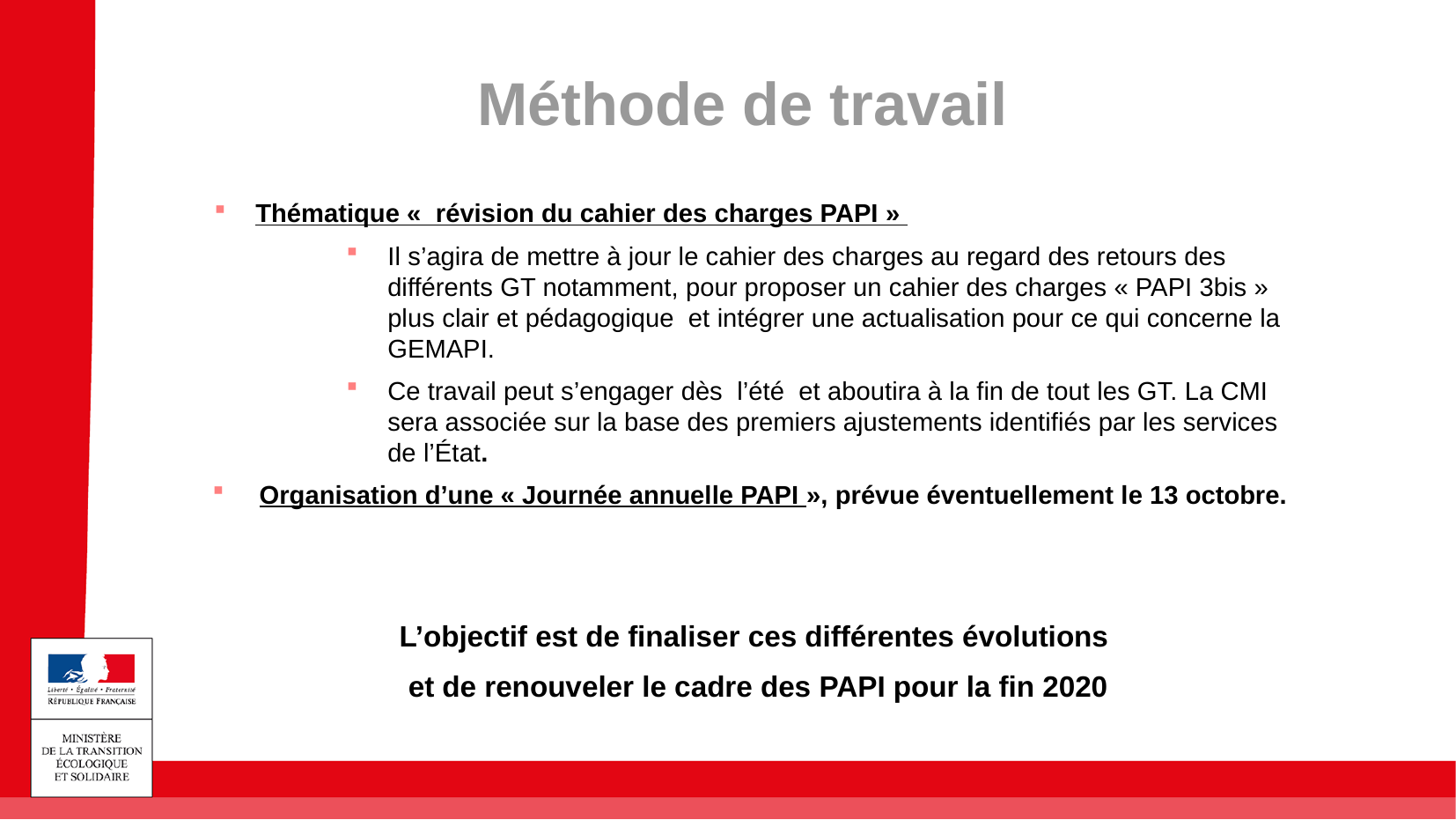

Méthode de travail
Thématique «  révision du cahier des charges PAPI »
Il s’agira de mettre à jour le cahier des charges au regard des retours des différents GT notamment, pour proposer un cahier des charges « PAPI 3bis » plus clair et pédagogique  et intégrer une actualisation pour ce qui concerne la GEMAPI.
Ce travail peut s’engager dès  l’été  et aboutira à la fin de tout les GT. La CMI sera associée sur la base des premiers ajustements identifiés par les services de l’État.
Organisation d’une « Journée annuelle PAPI », prévue éventuellement le 13 octobre.

L’objectif est de finaliser ces différentes évolutions
et de renouveler le cadre des PAPI pour la fin 2020